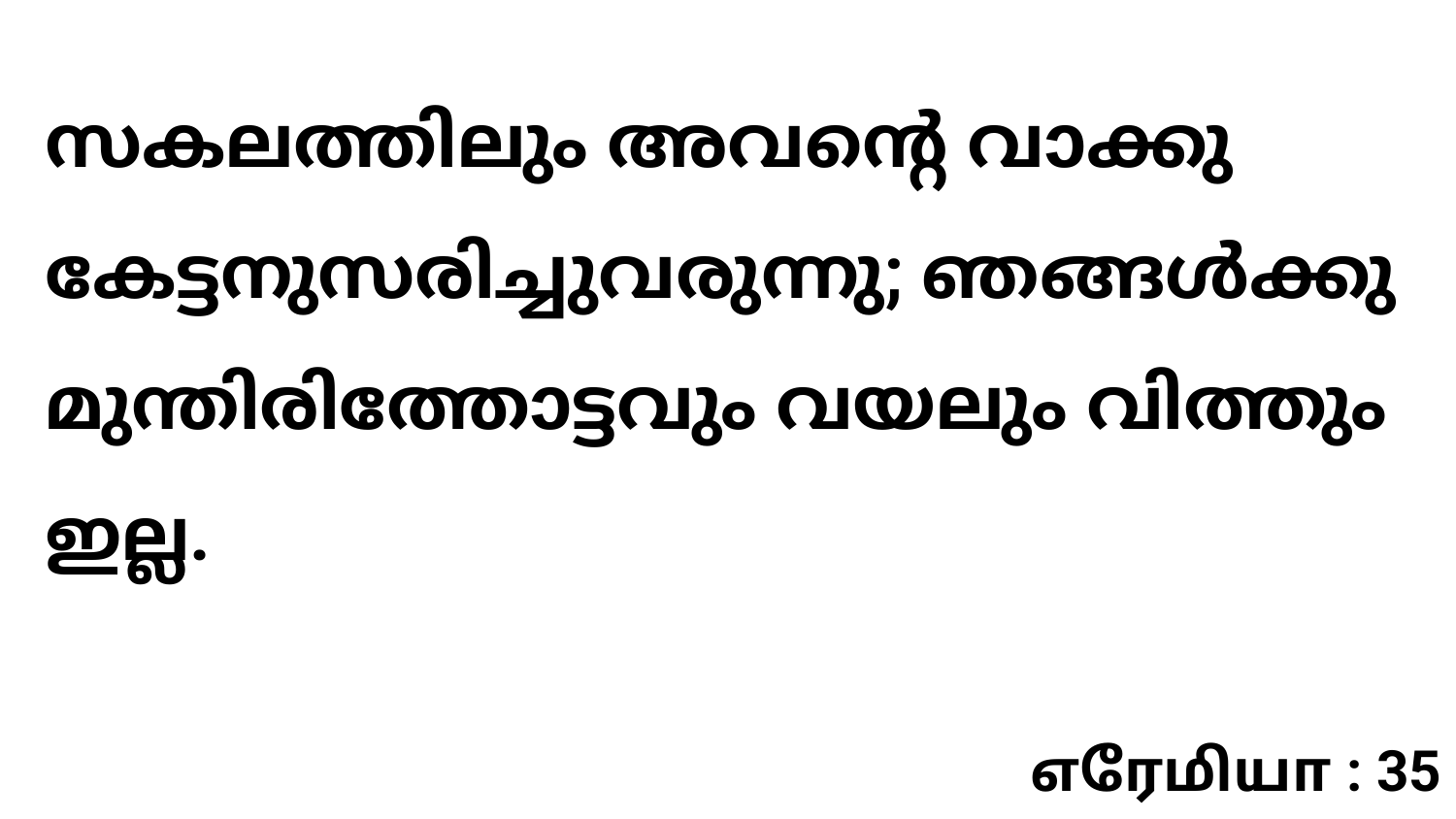

സകലത്തിലും അവന്റെ വാക്കു കേട്ടനുസരിച്ചുവരുന്നു; ഞങ്ങൾക്കു മുന്തിരിത്തോട്ടവും വയലും വിത്തും ഇല്ല.
எரேமியா : 35